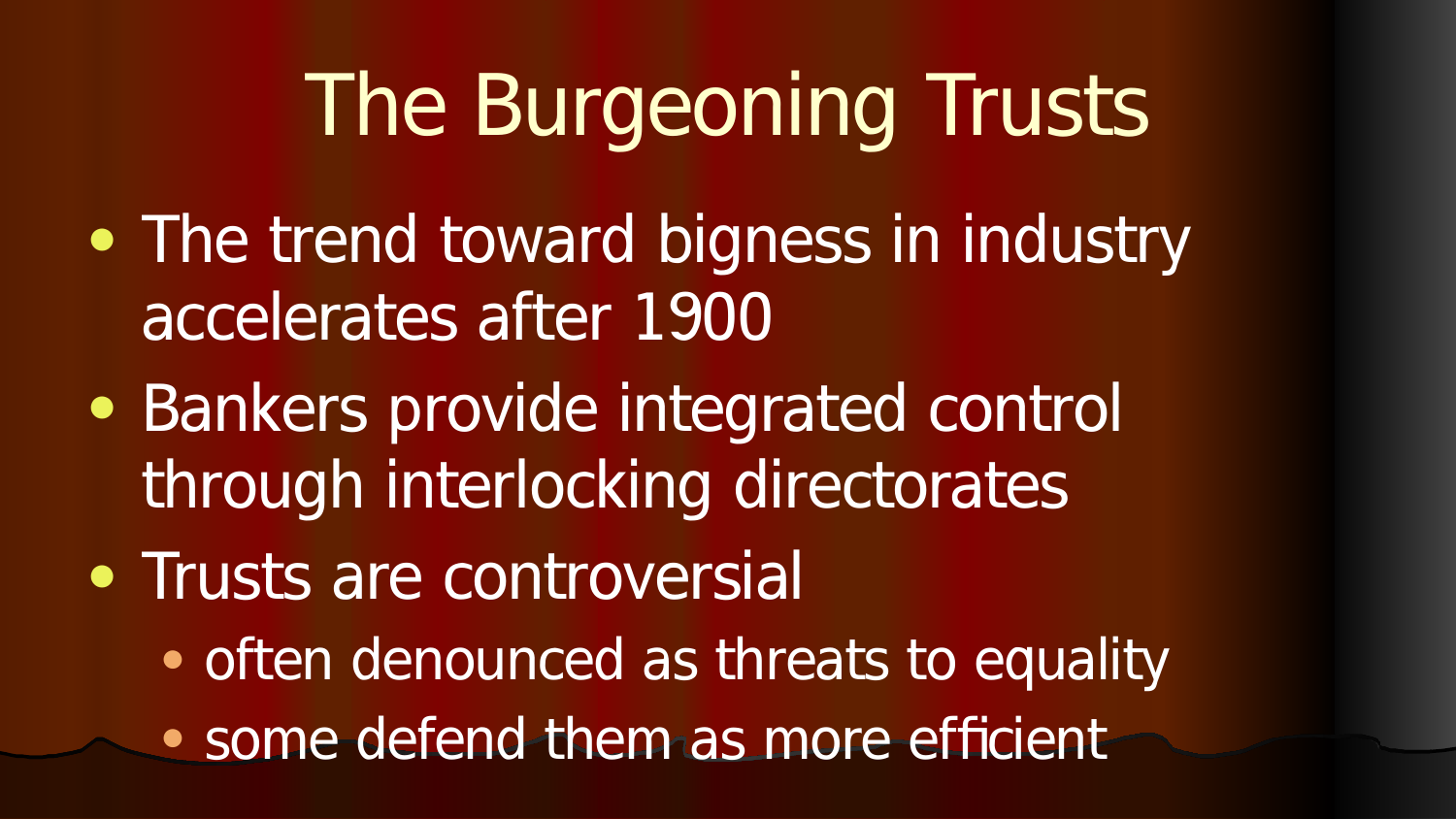

# The Burgeoning Trusts
The trend toward bigness in industry accelerates after 1900
Bankers provide integrated control through interlocking directorates
Trusts are controversial
often denounced as threats to equality
some defend them as more efficient